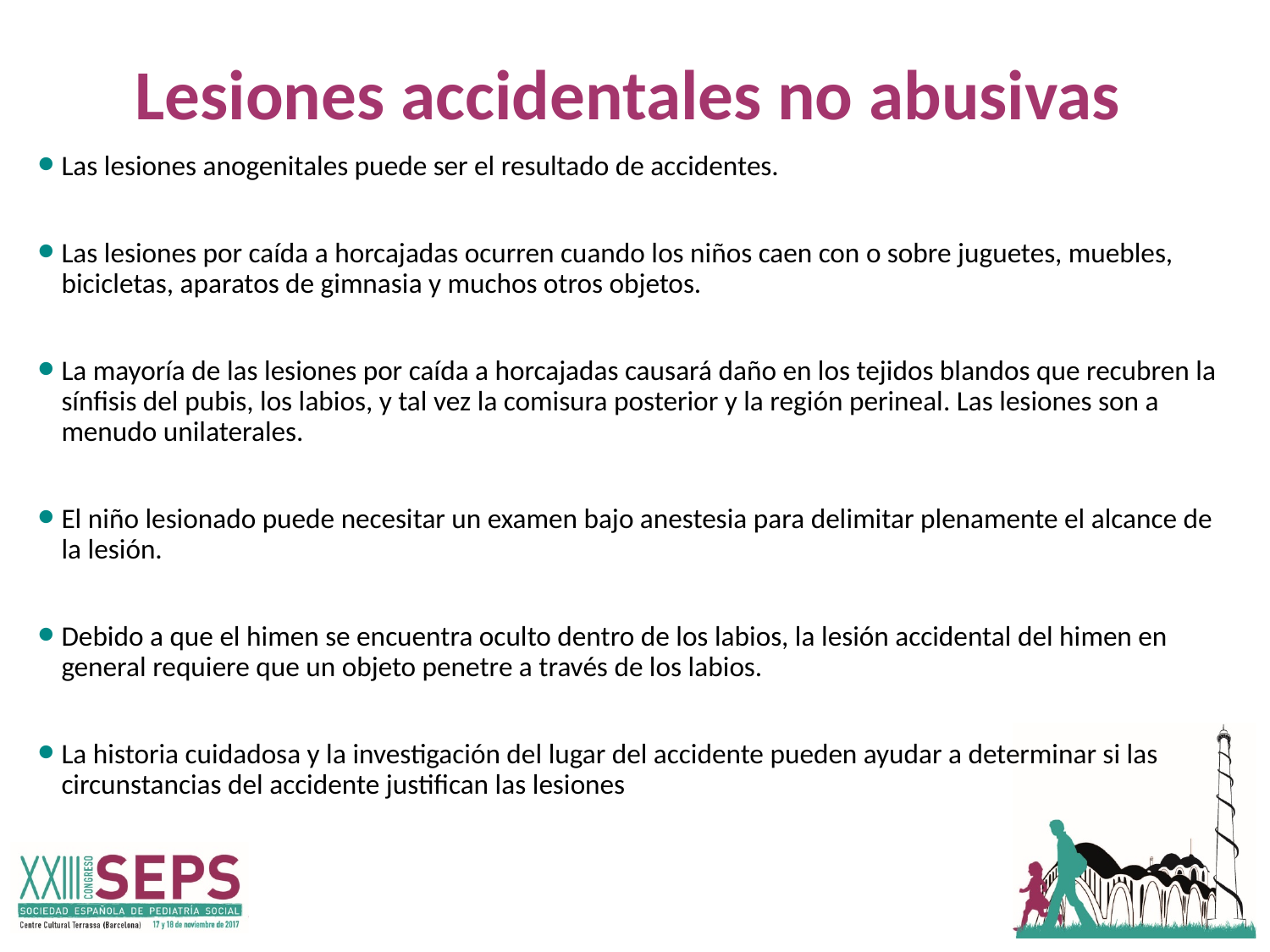

# Lesiones accidentales no abusivas
Las lesiones anogenitales puede ser el resultado de accidentes.

Las lesiones por caída a horcajadas ocurren cuando los niños caen con o sobre juguetes, muebles,  bicicletas, aparatos de gimnasia y muchos otros objetos.

La mayoría de las lesiones por caída a horcajadas causará daño en los tejidos blandos que recubren la sínfisis del pubis, los labios, y tal vez la comisura posterior y la región perineal. Las lesiones son a menudo unilaterales.

El niño lesionado puede necesitar un examen bajo anestesia para delimitar plenamente el alcance de la lesión.

Debido a que el himen se encuentra oculto dentro de los labios, la lesión accidental del himen en general requiere que un objeto penetre a través de los labios.

La historia cuidadosa y la investigación del lugar del accidente pueden ayudar a determinar si las circunstancias del accidente justifican las lesiones